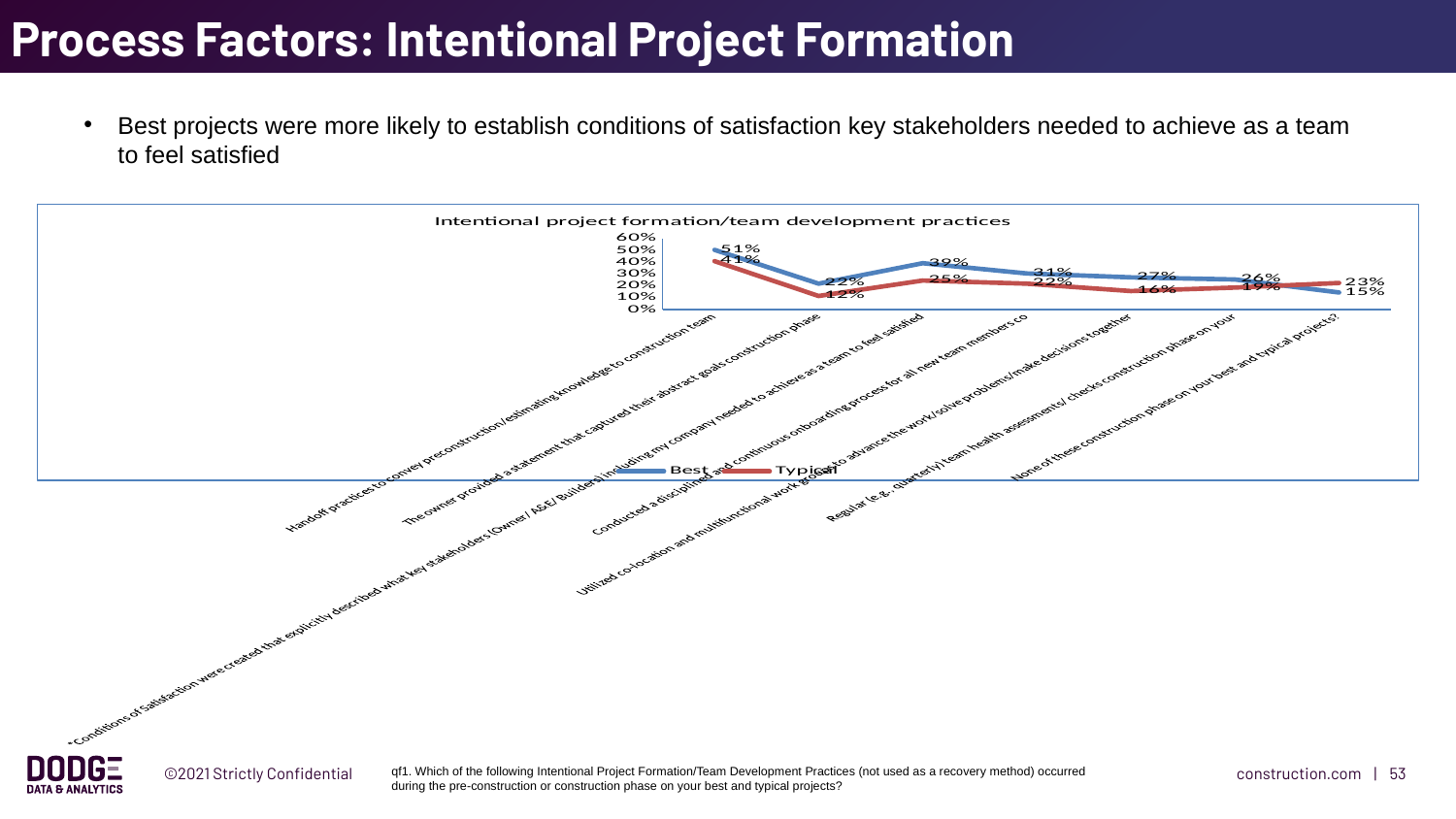

Process Factors: Intentional Project Formation
Best projects were more likely to establish conditions of satisfaction key stakeholders needed to achieve as a team to feel satisfied

### Chart: Intentional project formation/team development practices

| Category | Best | Typical |
|---|---|---|
| Handoff practices to convey preconstruction/estimating knowledge to construction team | 0.5059523809523809 | 0.4107142857142857 |
| The owner provided a statement that captured their abstract goals construction phase | 0.22023809523809523 | 0.11607142857142858 |
| *Conditions of Satisfaction were created that explicitly described what key stakeholders (Owner/ A&E/ Builders) including my company needed to achieve as a team to feel satisfied | 0.39285714285714285 | 0.24702380952380953 |
| Conducted a disciplined and continuous onboarding process for all new team members co | 0.30654761904761907 | 0.22023809523809523 |
| Utilized co-location and multifunctional work groups to advance the work/solve problems/make decisions together | 0.27380952380952384 | 0.15773809523809523 |
| Regular (e.g., quarterly) team health assessments/ checks construction phase on your | 0.25595238095238093 | 0.1875 |
| None of these construction phase on your best and typical projects? | 0.14583333333333334 | 0.2261904761904762 |
qf1. Which of the following Intentional Project Formation/Team Development Practices (not used as a recovery method) occurred during the pre-construction or construction phase on your best and typical projects?